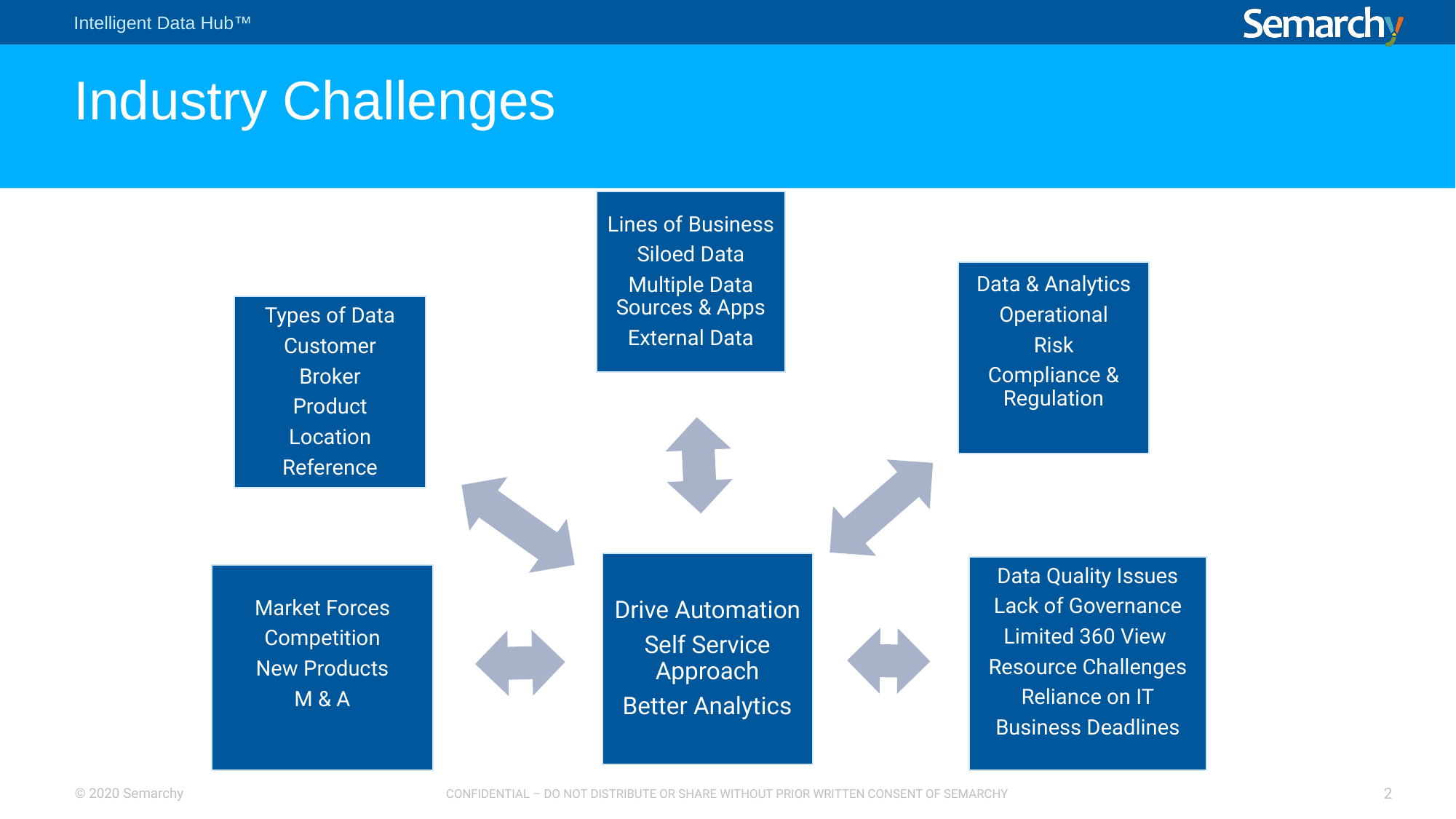

# Industry Challenges

Lines of Business
Siloed Data
Multiple Data Sources & Apps
External Data

Data & Analytics
Operational
Risk
Compliance & Regulation

Types of Data
Customer
Broker
Product
Location
Reference

Drive Automation
Self Service Approach
Better Analytics

Data Quality Issues
Lack of Governance
Limited 360 View
Resource Challenges
Reliance on IT
Business Deadlines

…

Market Forces
Competition
New Products
M & A

2